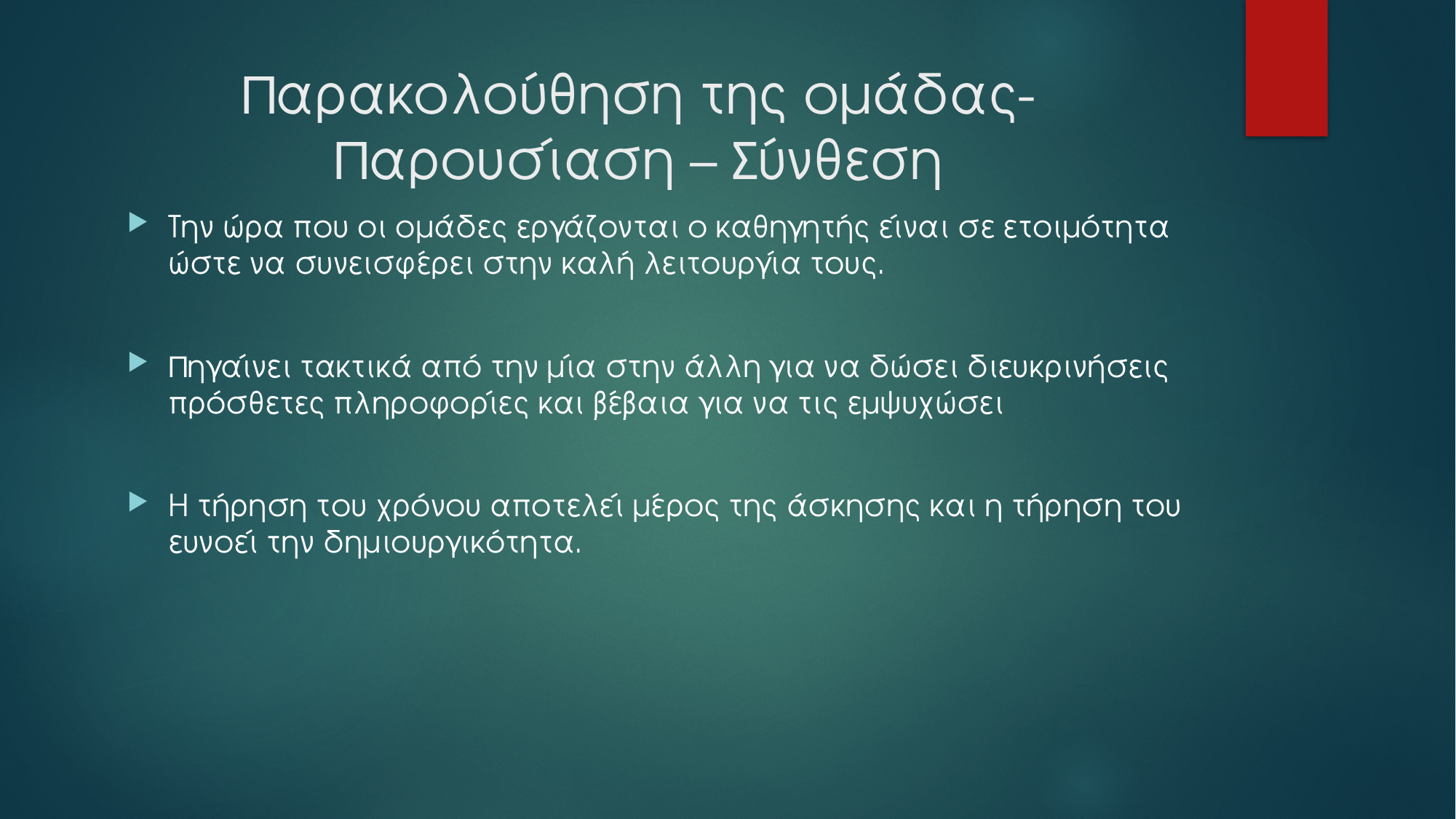

# Παρακολούθηση της ομάδας-Παρουσίαση – Σύνθεση
Την ώρα που οι ομάδες εργάζονται ο καθηγητής είναι σε ετοιμότητα ώστε να συνεισφέρει στην καλή λειτουργία τους.

Πηγαίνει τακτικά από την μία στην άλλη για να δώσει διευκρινήσεις πρόσθετες πληροφορίες και βέβαια για να τις εμψυχώσει

Η τήρηση του χρόνου αποτελεί μέρος της άσκησης και η τήρηση του ευνοεί την δημιουργικότητα.